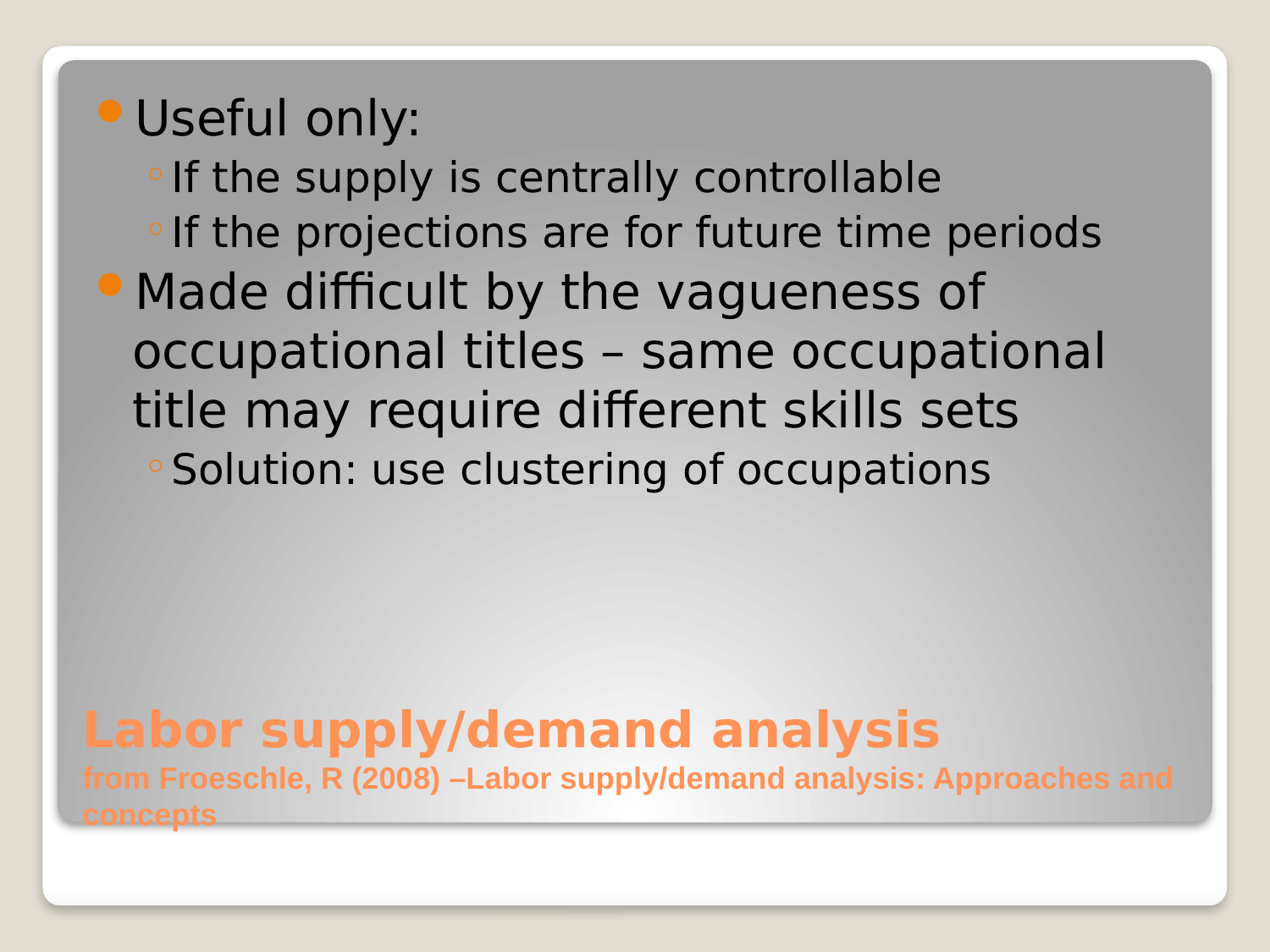

Useful only:
If the supply is centrally controllable
If the projections are for future time periods
Made difficult by the vagueness of occupational titles – same occupational title may require different skills sets
Solution: use clustering of occupations
# Labor supply/demand analysis from Froeschle, R (2008) –Labor supply/demand analysis: Approaches and concepts